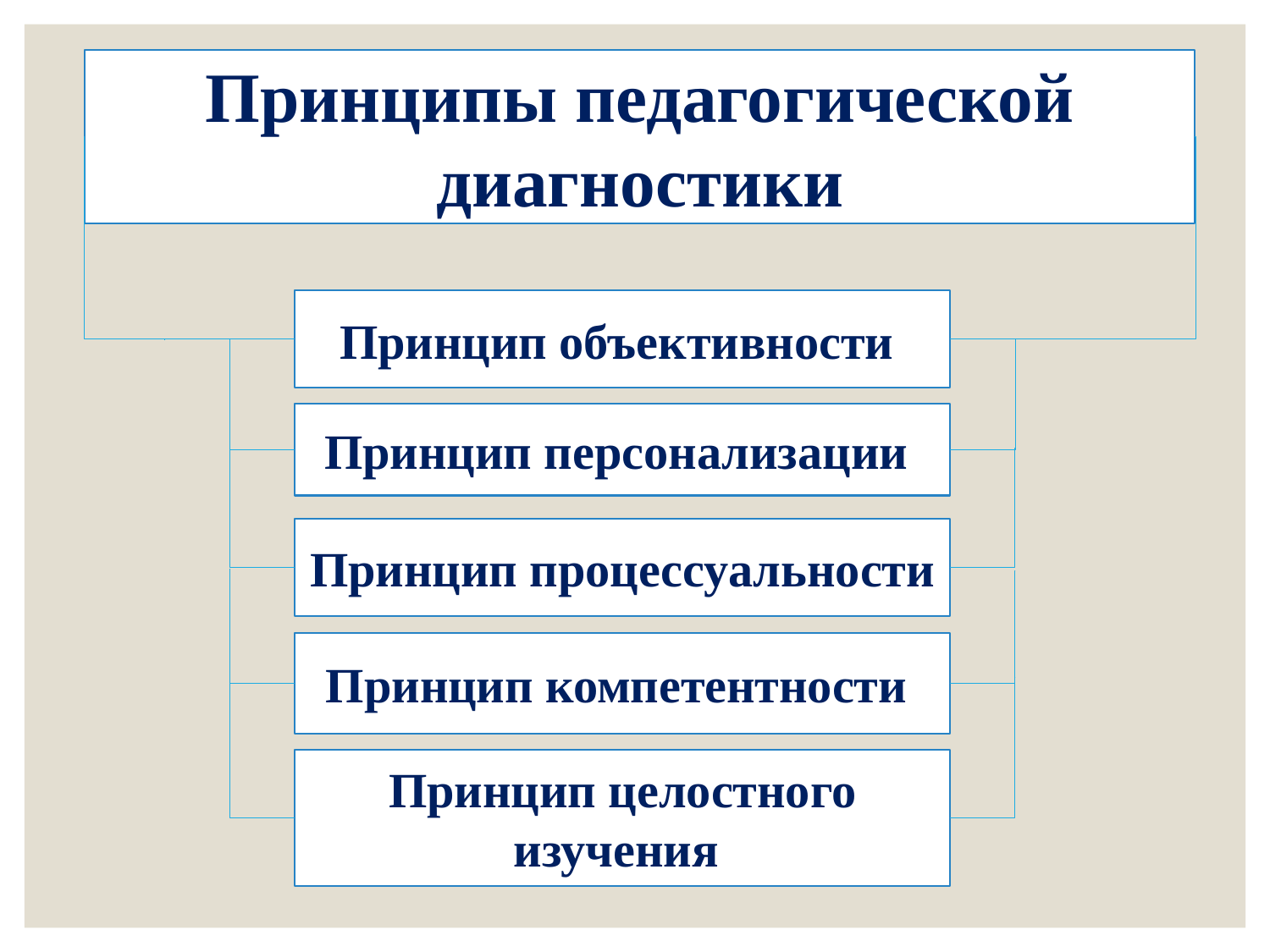

Принципы педагогической диагностики
Принцип объективности
Принцип персонализации
Принцип процессуальности
Принцип компетентности
Принцип целостного изучения